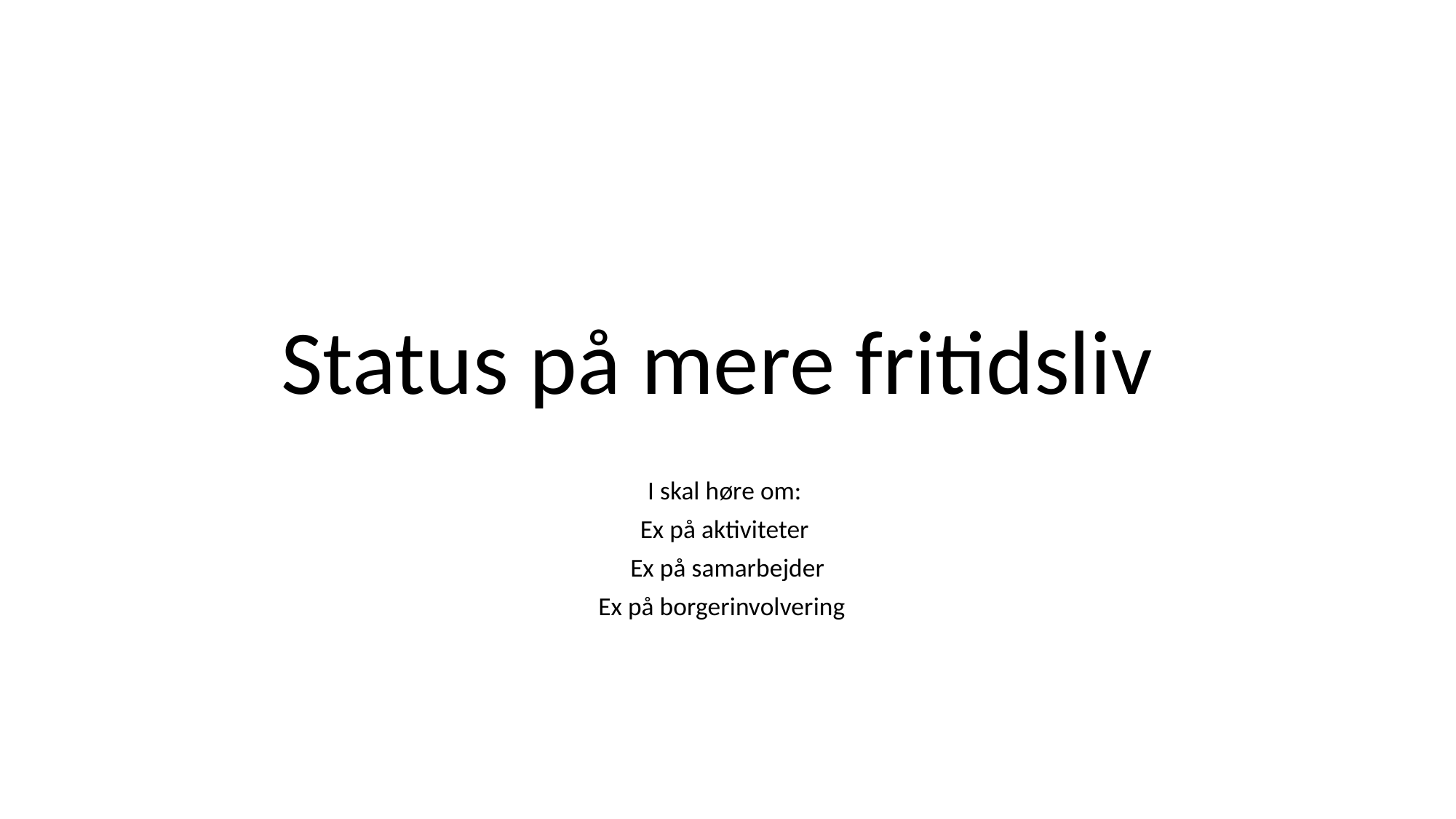

# Status på mere fritidsliv

I skal høre om:
Ex på aktiviteter
Ex på samarbejder
Ex på borgerinvolvering